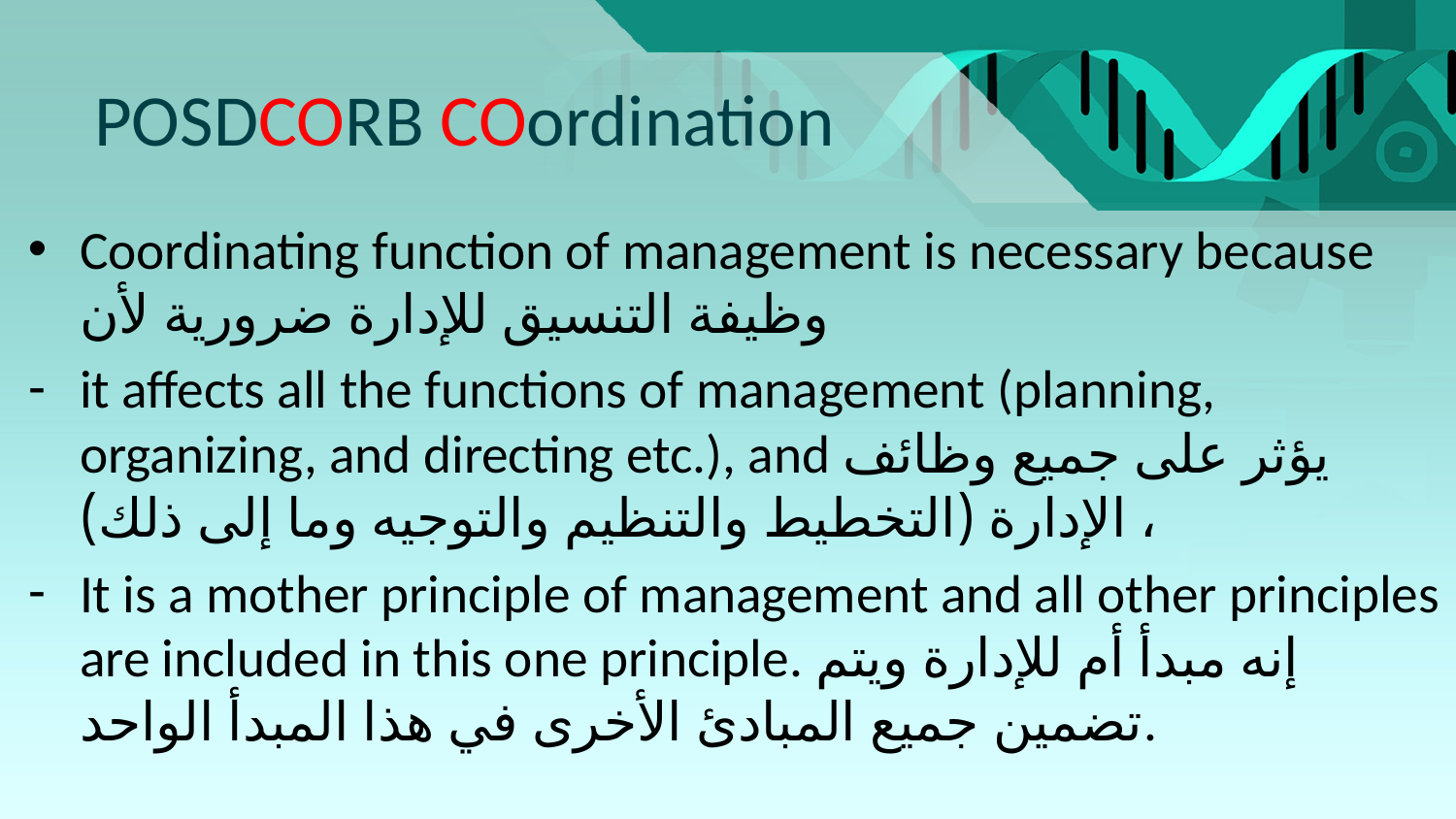

# POSDCORB COordination
Coordinating function of management is necessary because وظيفة التنسيق للإدارة ضرورية لأن
it affects all the functions of management (planning, organizing, and directing etc.), and يؤثر على جميع وظائف الإدارة (التخطيط والتنظيم والتوجيه وما إلى ذلك) ،
It is a mother principle of management and all other principles are included in this one principle. إنه مبدأ أم للإدارة ويتم تضمين جميع المبادئ الأخرى في هذا المبدأ الواحد.